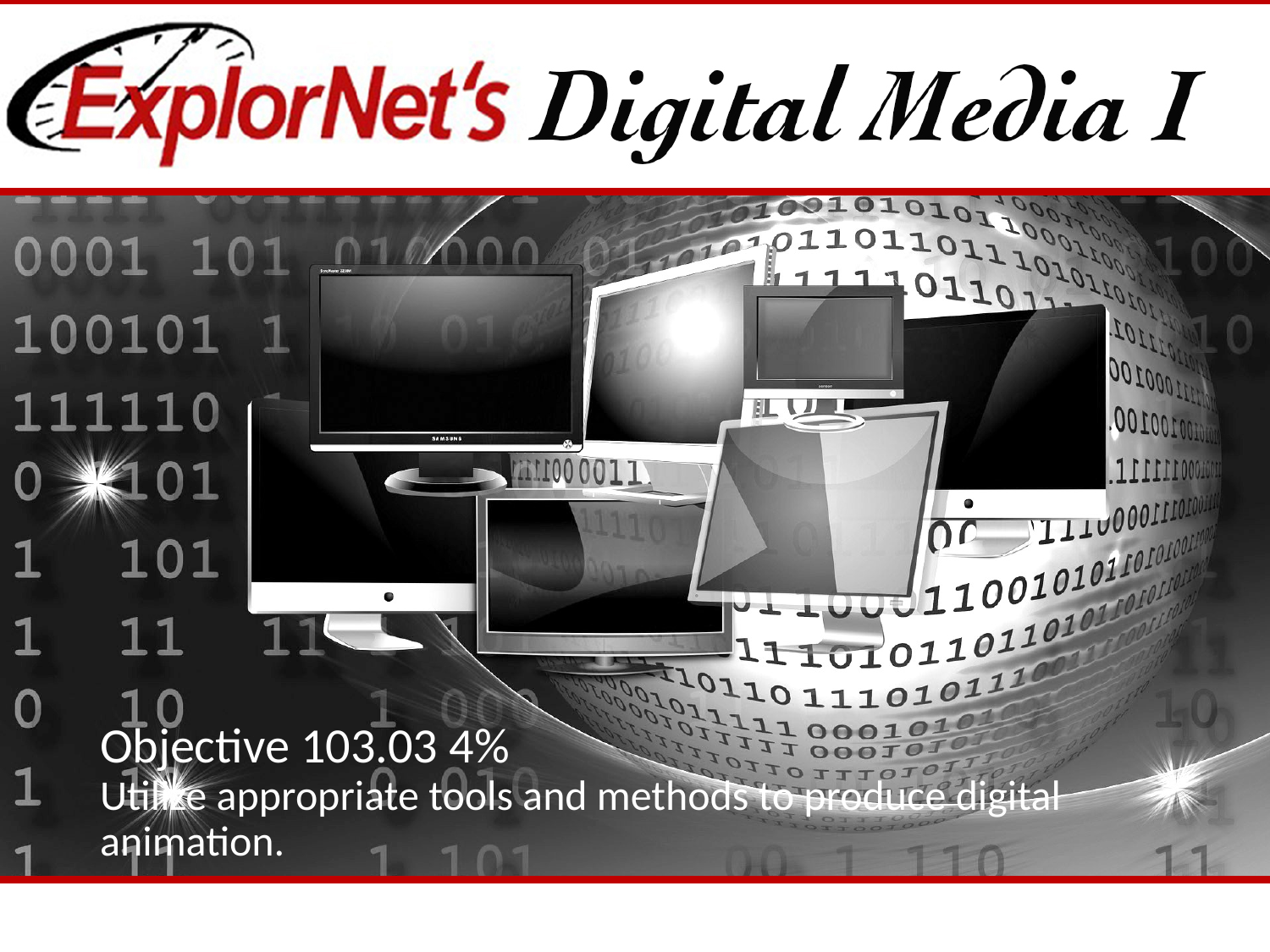

# Objective 103.03 4% Utilize appropriate tools and methods to produce digital animation.